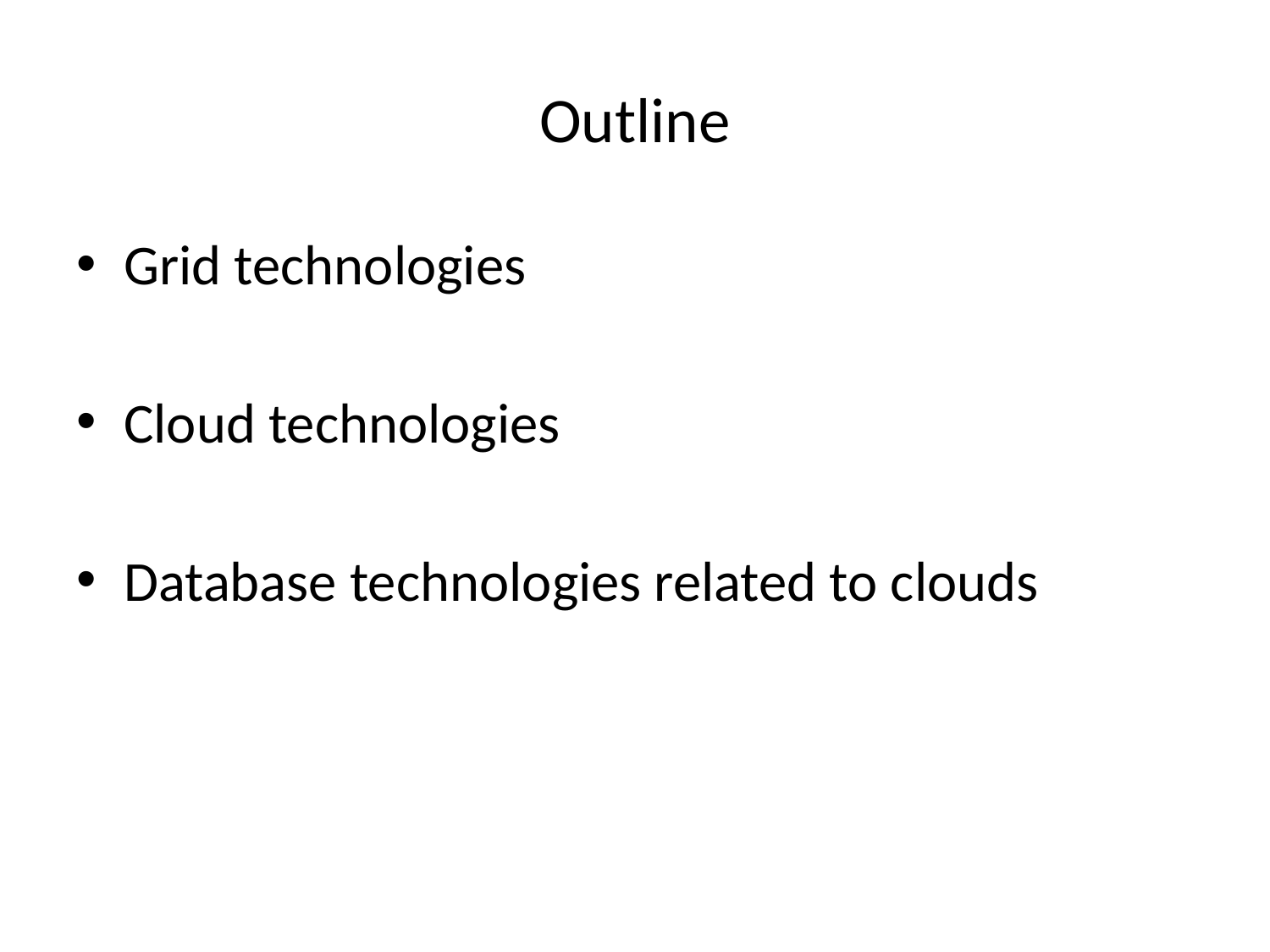

# Outline
Grid technologies

Cloud technologies

Database technologies related to clouds